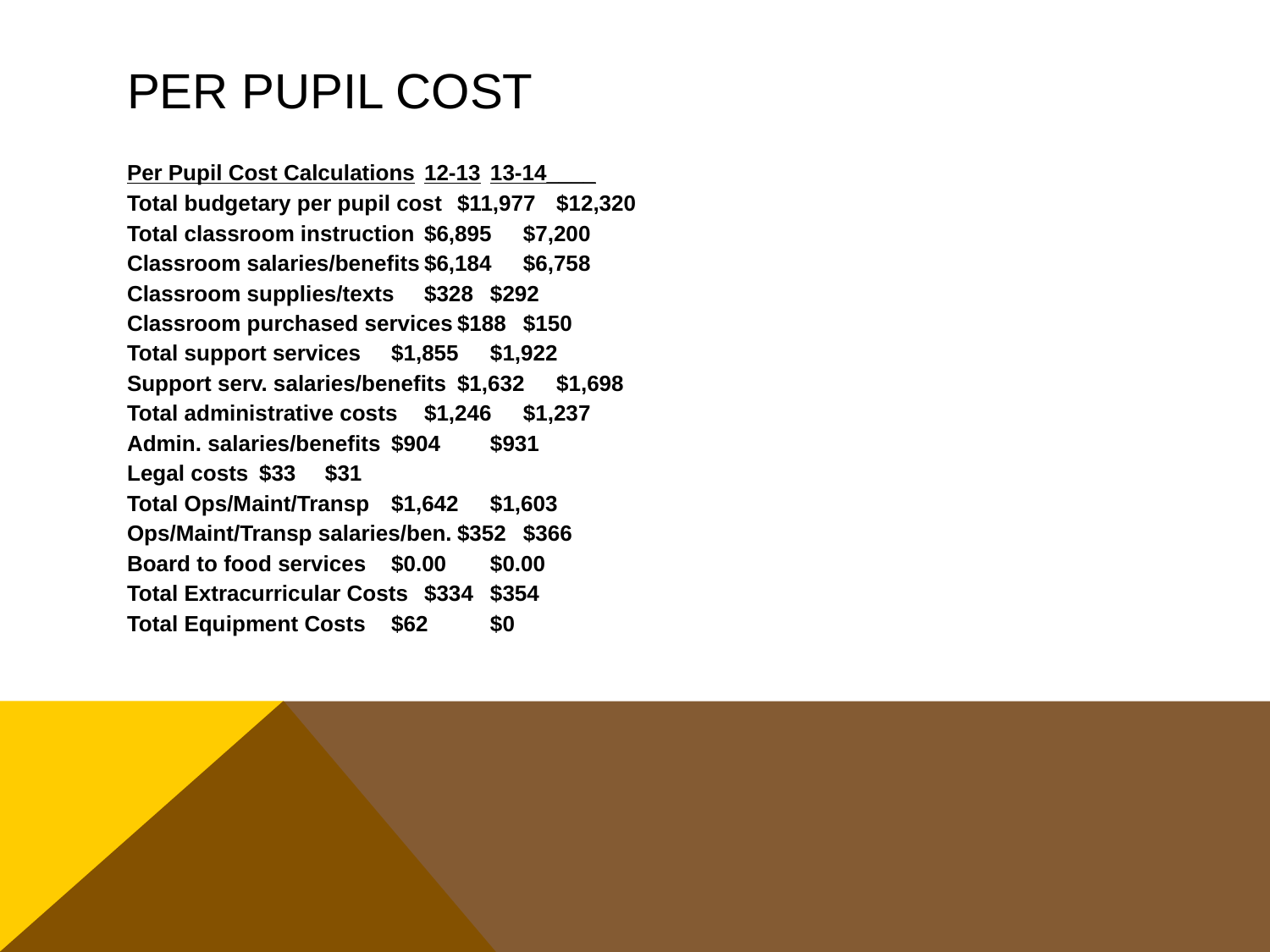

# PER PUPIL COST
Per Pupil Cost Calculations		12-13		13-14____
Total budgetary per pupil cost	$11,977		$12,320
Total classroom instruction		$6,895		$7,200
Classroom salaries/benefits		$6,184		$6,758
Classroom supplies/texts		$328		$292
Classroom purchased services	$188		$150
Total support services		$1,855		$1,922
Support serv. salaries/benefits	$1,632		$1,698
Total administrative costs		$1,246		$1,237
Admin. salaries/benefits		$904		$931
Legal costs			$33		$31
Total Ops/Maint/Transp		$1,642		$1,603
Ops/Maint/Transp salaries/ben.	$352		$366
Board to food services		$0.00		$0.00
Total Extracurricular Costs		$334		$354
Total Equipment Costs		$62		$0